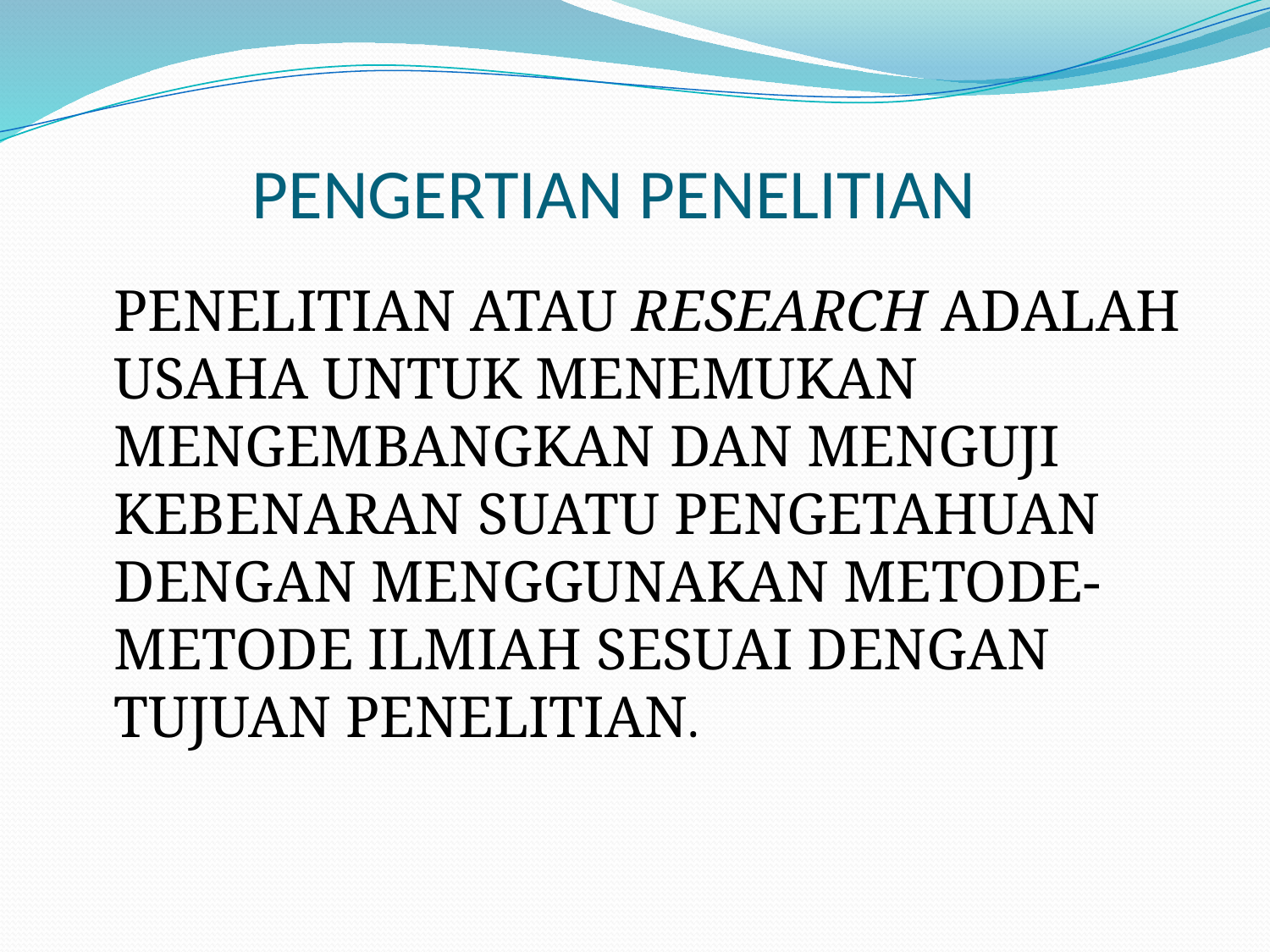

# PENGERTIAN PENELITIAN
	PENELITIAN ATAU RESEARCH ADALAH USAHA UNTUK MENEMUKAN  MENGEMBANGKAN DAN MENGUJI KEBENARAN SUATU PENGETAHUAN DENGAN MENGGUNAKAN METODE-METODE ILMIAH SESUAI DENGAN TUJUAN PENELITIAN.